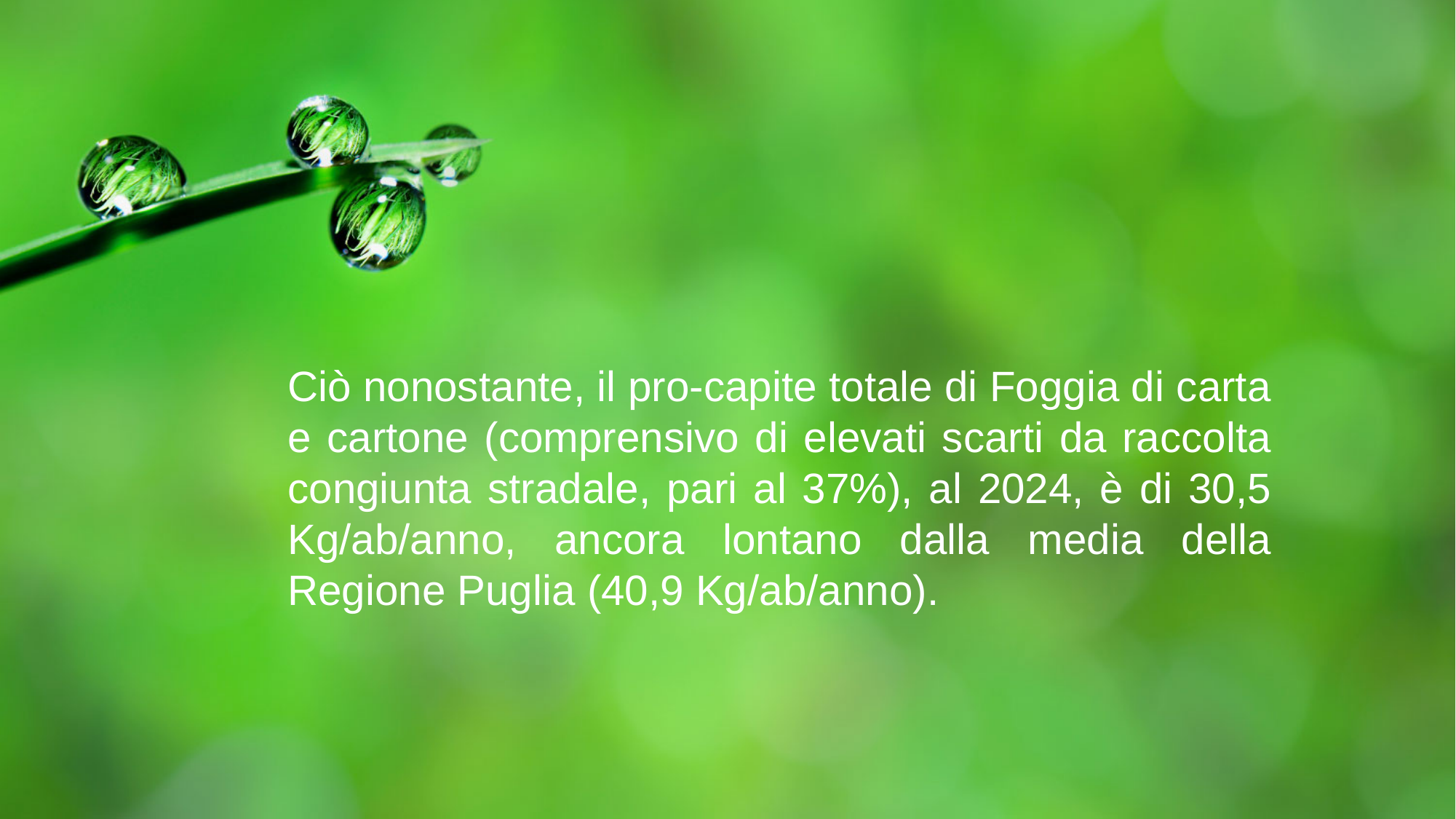

Ciò nonostante, il pro-capite totale di Foggia di carta e cartone (comprensivo di elevati scarti da raccolta congiunta stradale, pari al 37%), al 2024, è di 30,5 Kg/ab/anno, ancora lontano dalla media della Regione Puglia (40,9 Kg/ab/anno).